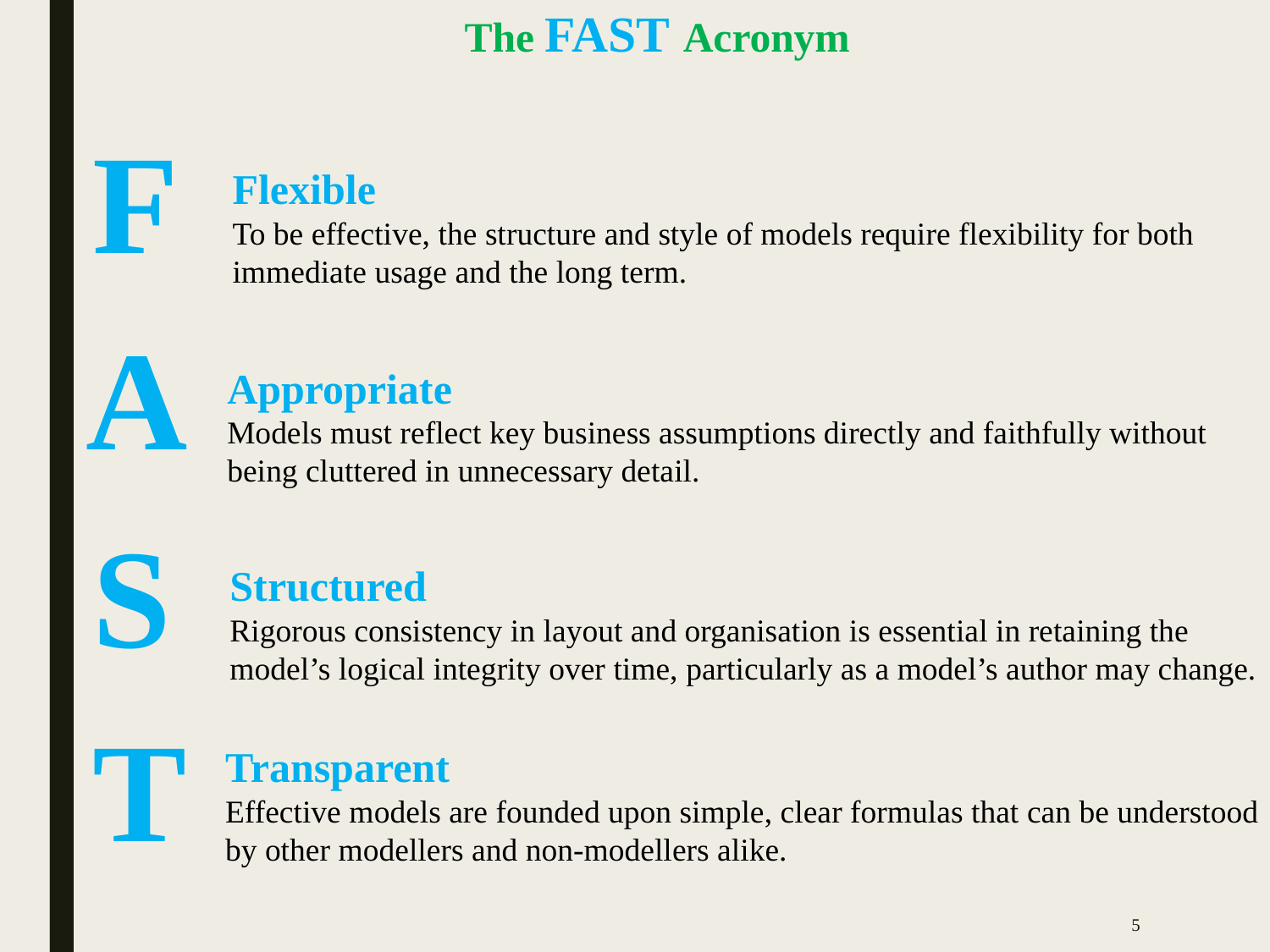

# The FAST Acronym
F
Flexible
To be effective, the structure and style of models require flexibility for both immediate usage and the long term.

A
Appropriate
Models must reflect key business assumptions directly and faithfully without being cluttered in unnecessary detail.

S
Structured
Rigorous consistency in layout and organisation is essential in retaining the model’s logical integrity over time, particularly as a model’s author may change.

T
Transparent
Effective models are founded upon simple, clear formulas that can be understood by other modellers and non-modellers alike.

5